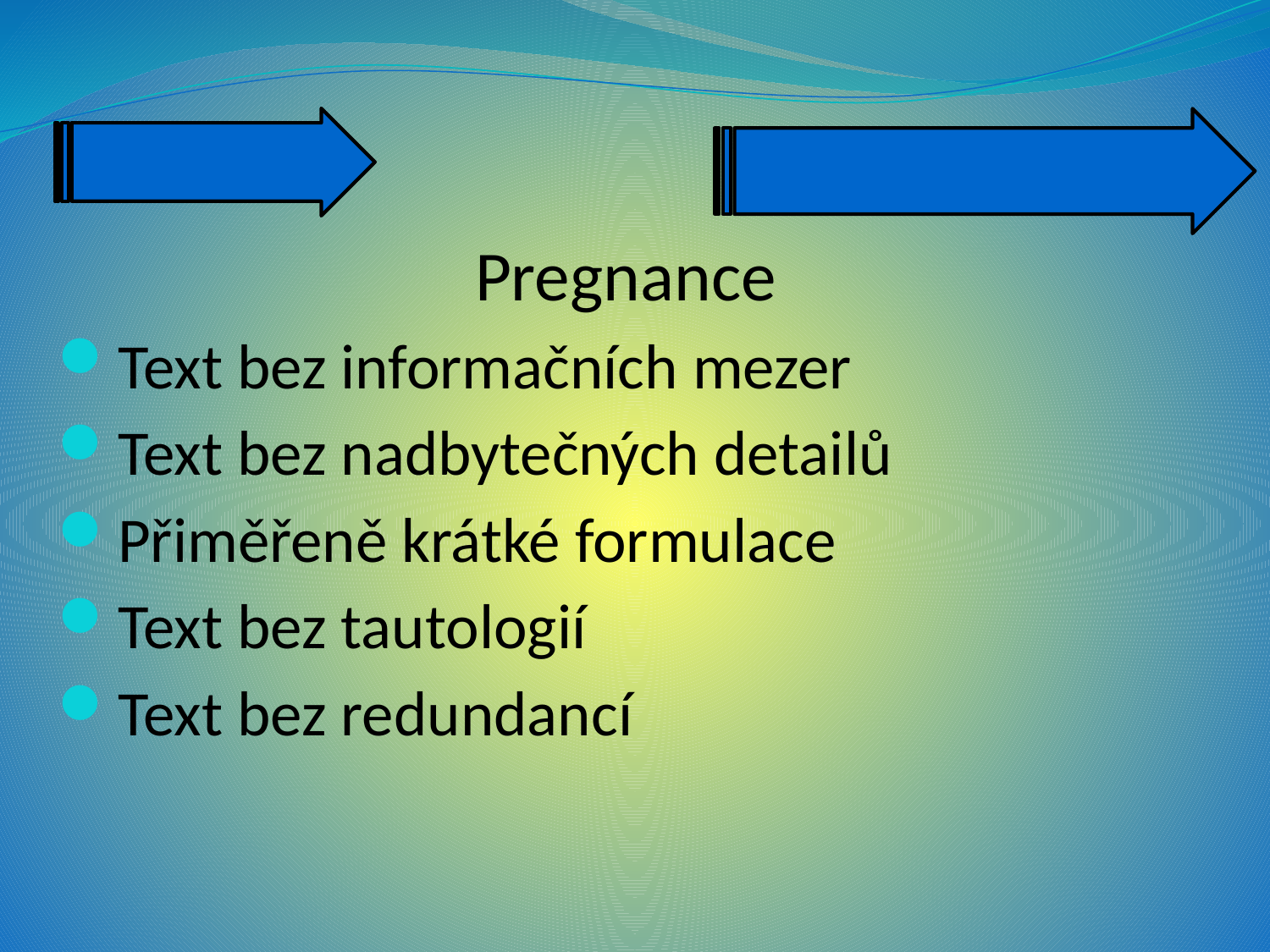

Pregnance
Text bez informačních mezer
Text bez nadbytečných detailů
Přiměřeně krátké formulace
Text bez tautologií
Text bez redundancí